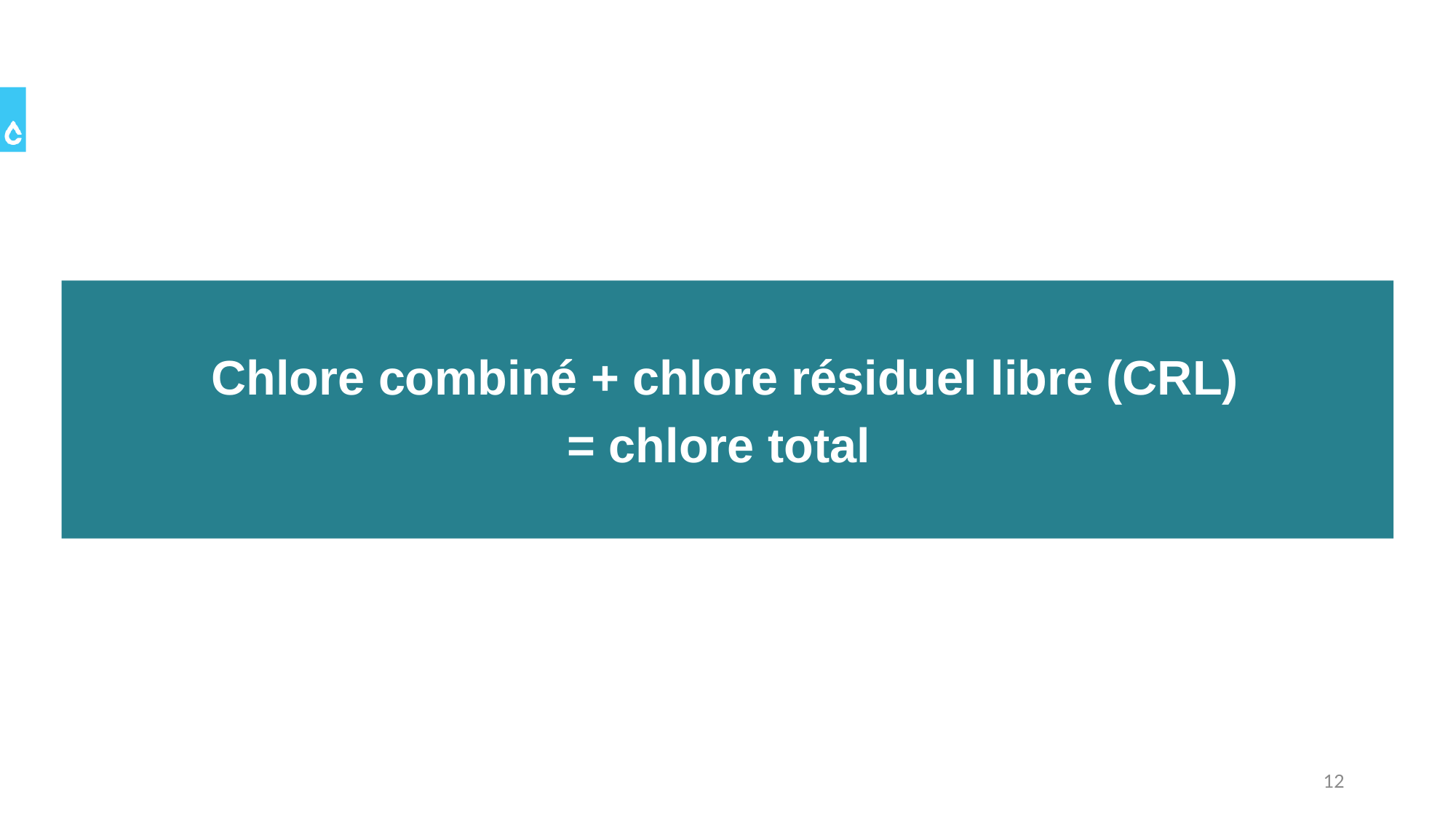

Chlore combiné + chlore résiduel libre (CRL)
= chlore total
12